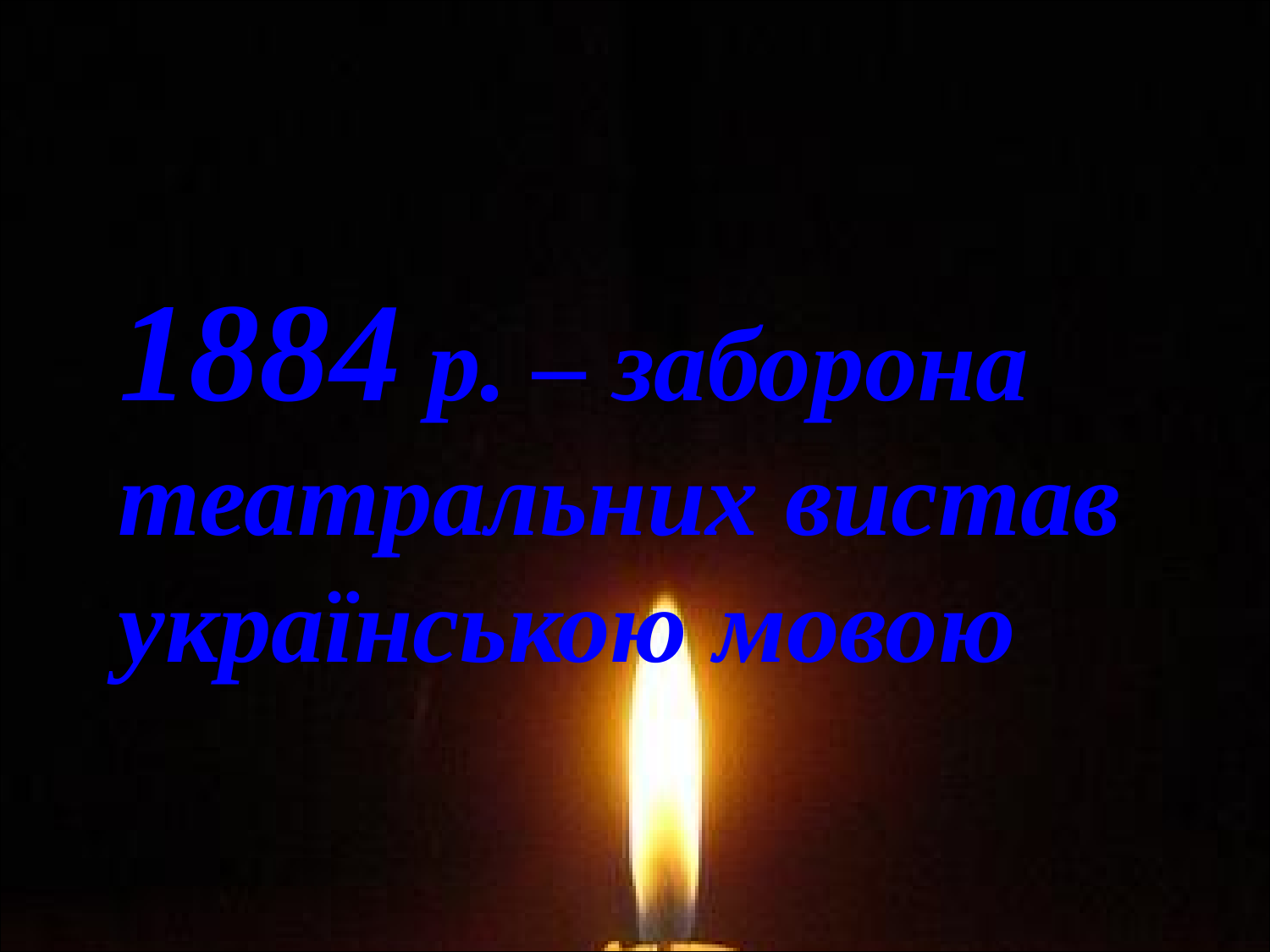

1884 р. – заборона
    театральних вистав
    українською мовою